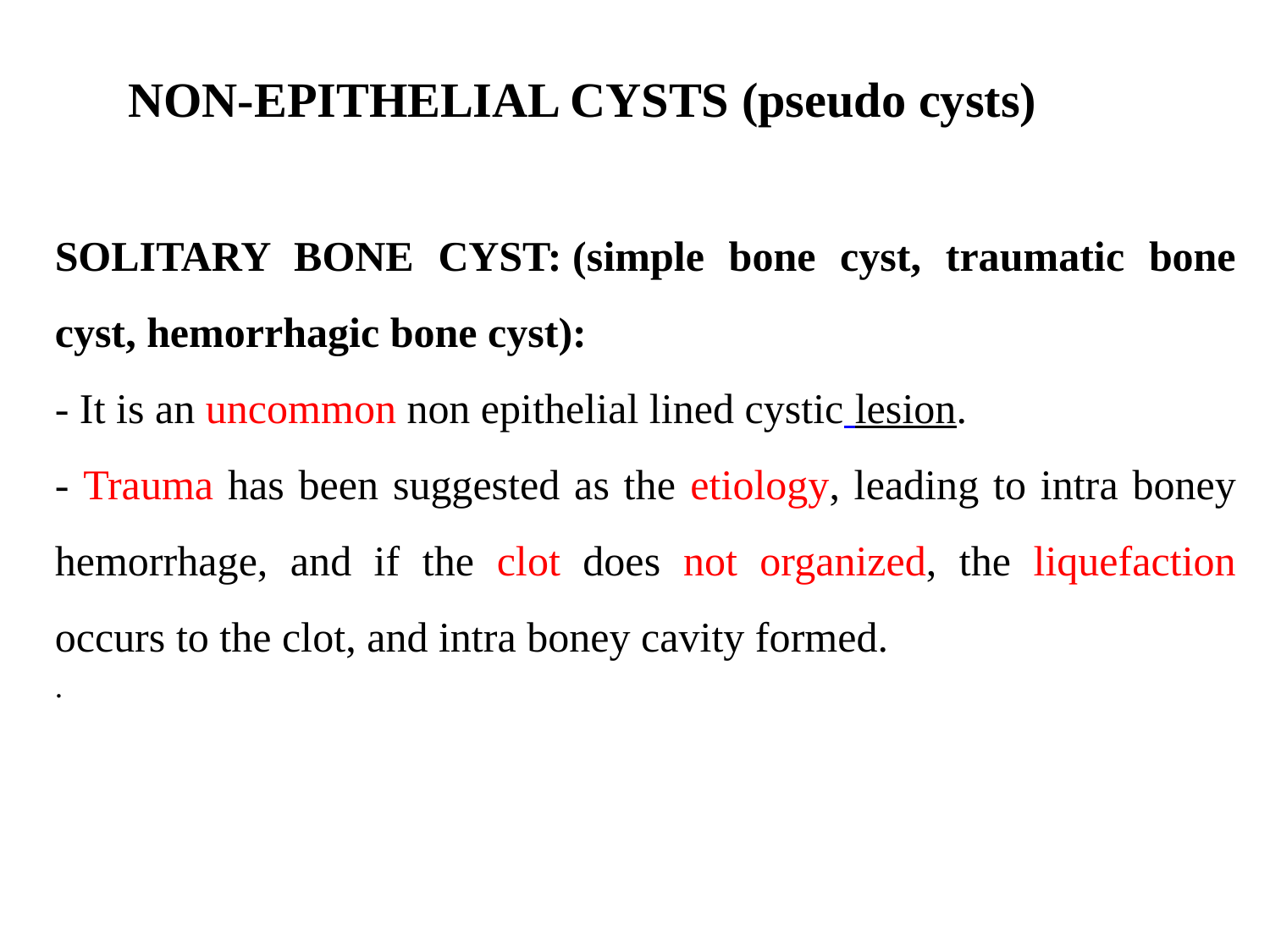

NON-EPITHELIAL CYSTS (pseudo cysts)

SOLITARY BONE CYST: (simple bone cyst, traumatic bone cyst, hemorrhagic bone cyst):
- It is an uncommon non epithelial lined cystic lesion.
- Trauma has been suggested as the etiology, leading to intra boney hemorrhage, and if the clot does not organized, the liquefaction occurs to the clot, and intra boney cavity formed.
.